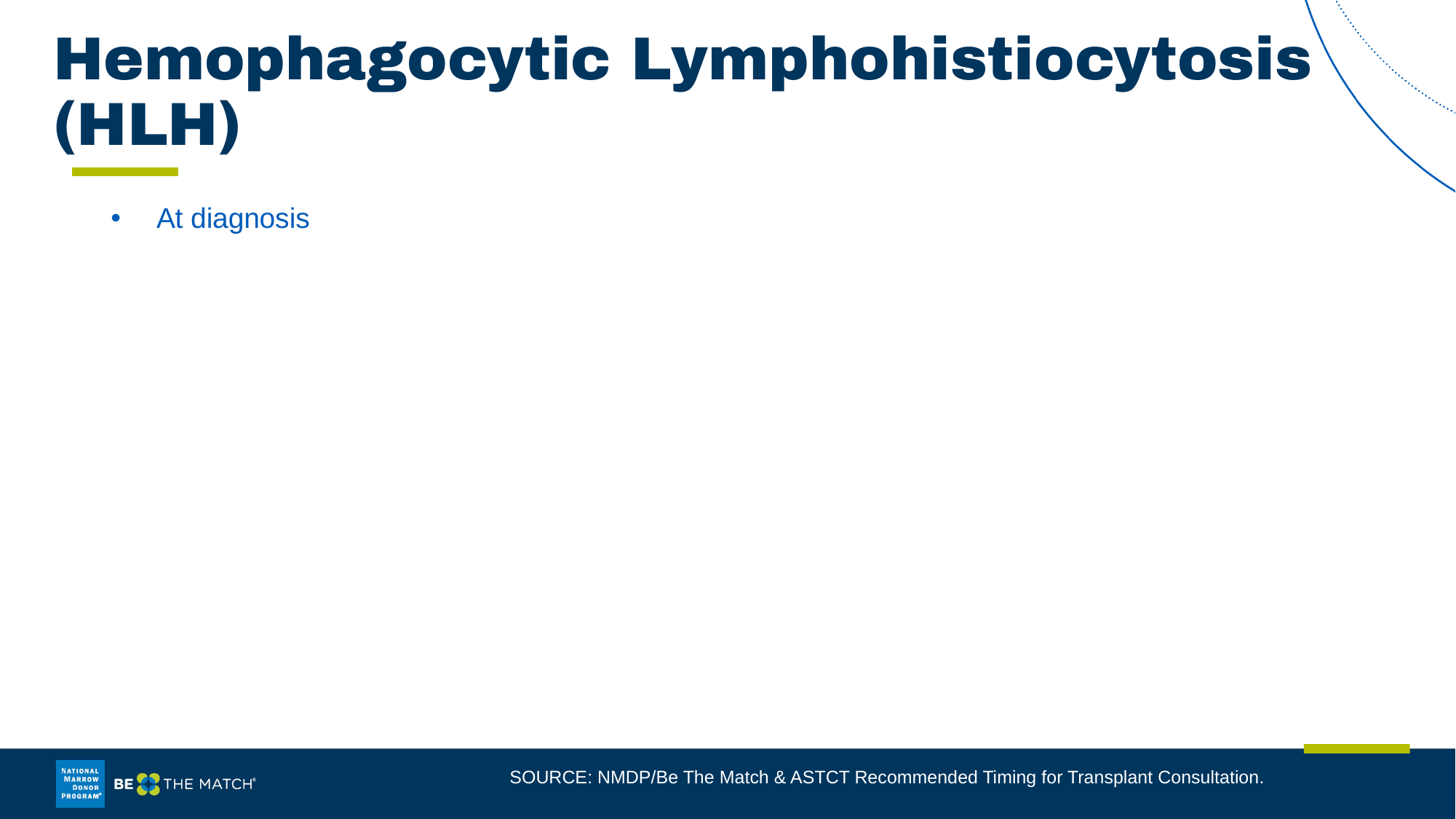

# Hemophagocytic Lymphohistiocytosis  (HLH)
At diagnosis
SOURCE: NMDP/Be The Match & ASTCT Recommended Timing for Transplant Consultation.